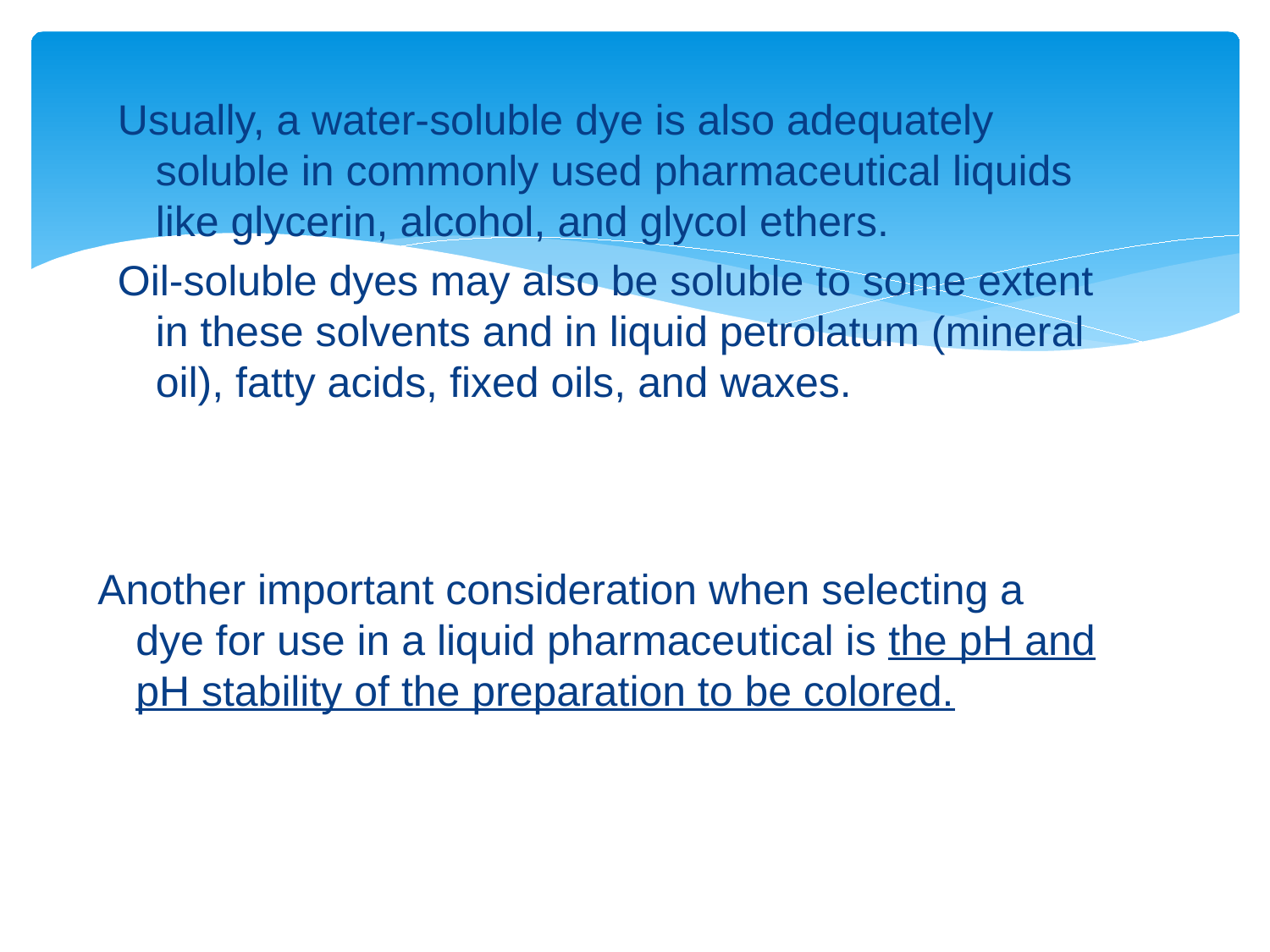

Usually, a water-soluble dye is also adequately soluble in commonly used pharmaceutical liquids like glycerin, alcohol, and glycol ethers.
Oil-soluble dyes may also be soluble to some extent in these solvents and in liquid petrolatum (mineral oil), fatty acids, fixed oils, and waxes.

Another important consideration when selecting a dye for use in a liquid pharmaceutical is the pH and pH stability of the preparation to be colored.